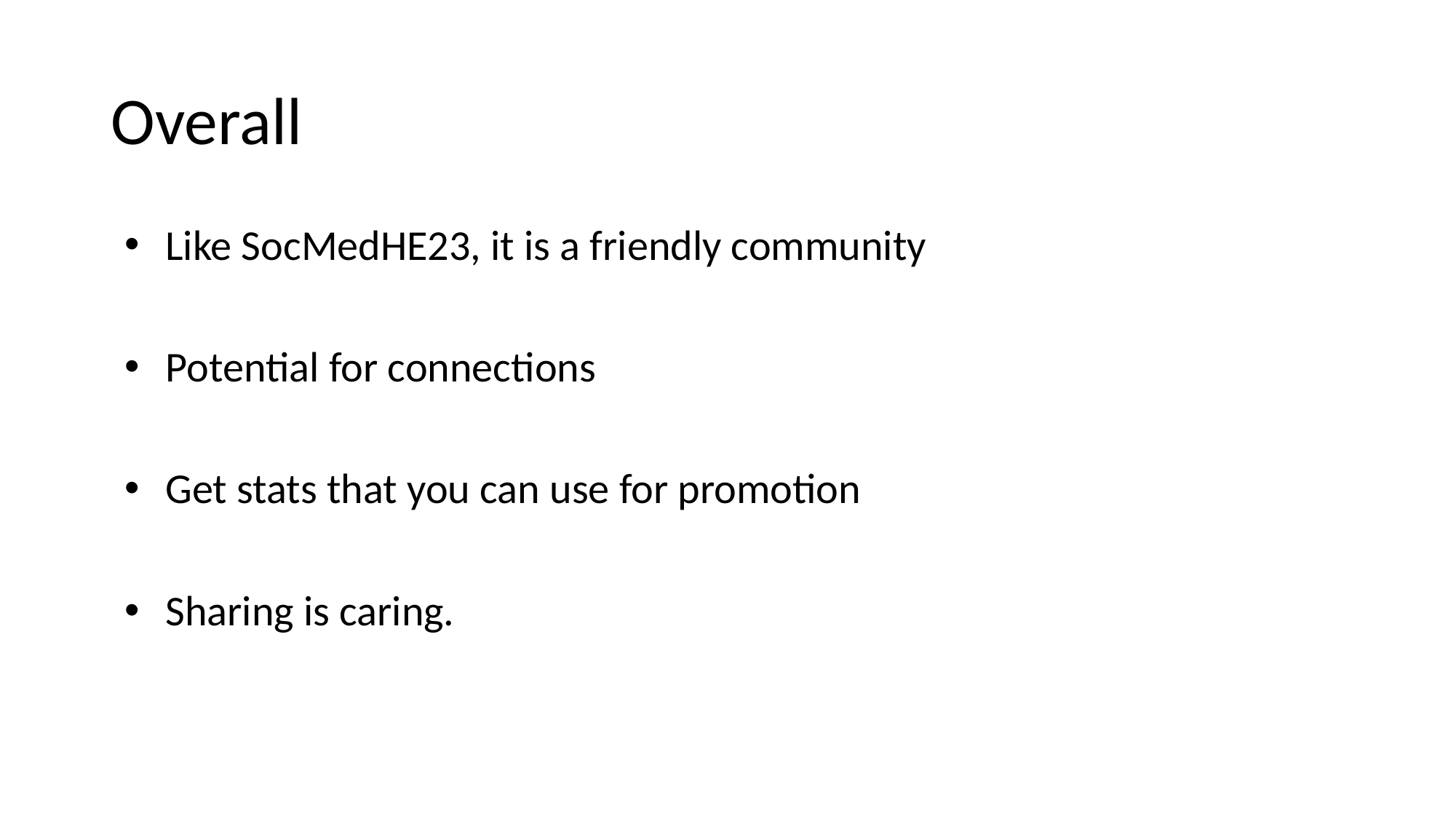

# Overall
Like SocMedHE23, it is a friendly community

Potential for connections

Get stats that you can use for promotion

Sharing is caring.